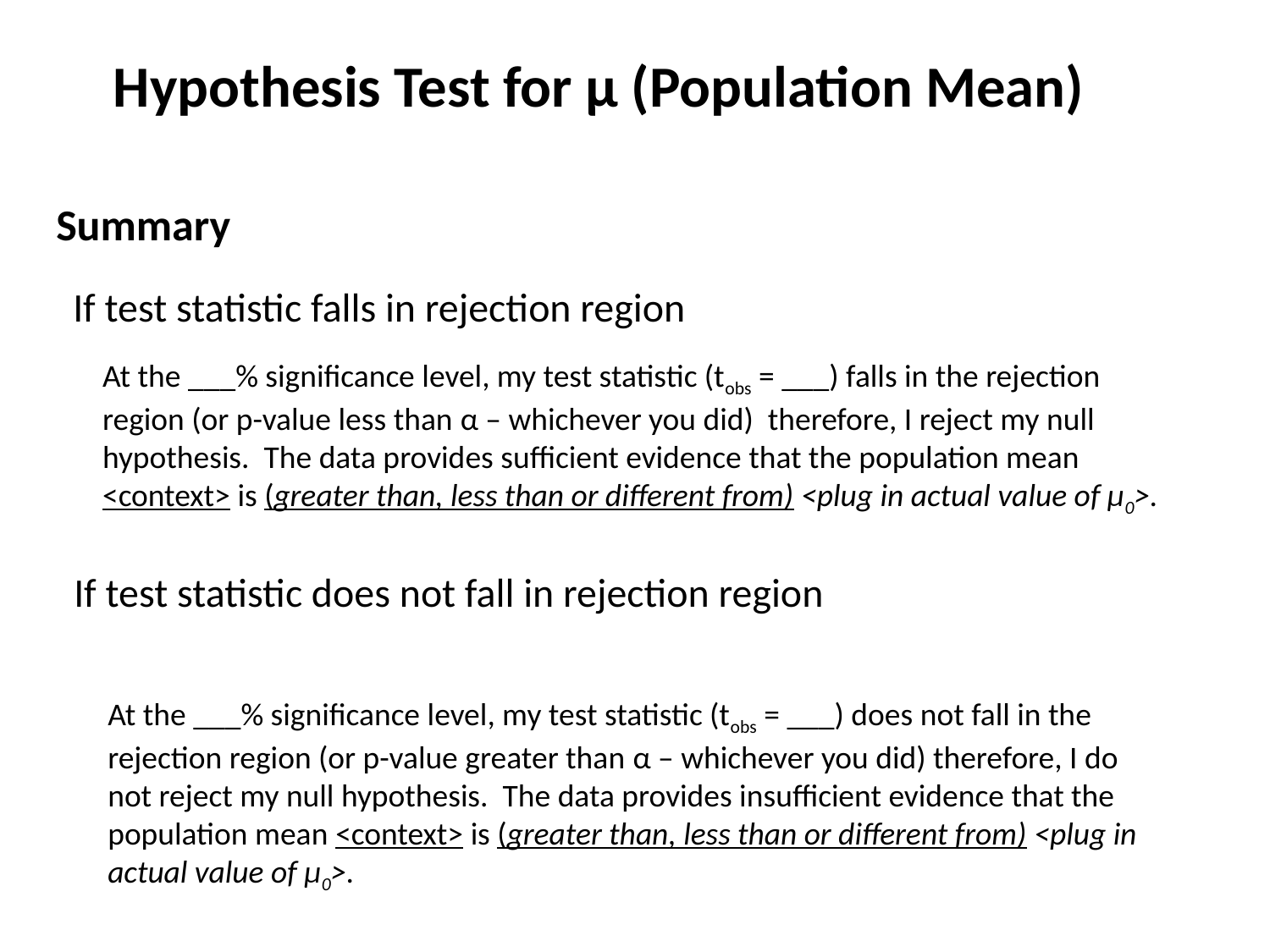

Hypothesis Test for µ (Population Mean)
Summary
If test statistic falls in rejection region
At the ___% significance level, my test statistic (tobs = ___) falls in the rejection region (or p-value less than α – whichever you did)  therefore, I reject my null hypothesis.  The data provides sufficient evidence that the population mean <context> is (greater than, less than or different from) <plug in actual value of µ0>.
If test statistic does not fall in rejection region
At the ___% significance level, my test statistic (tobs = ___) does not fall in the rejection region (or p-value greater than α – whichever you did) therefore, I do not reject my null hypothesis.  The data provides insufficient evidence that the population mean <context> is (greater than, less than or different from) <plug in actual value of µ0>.